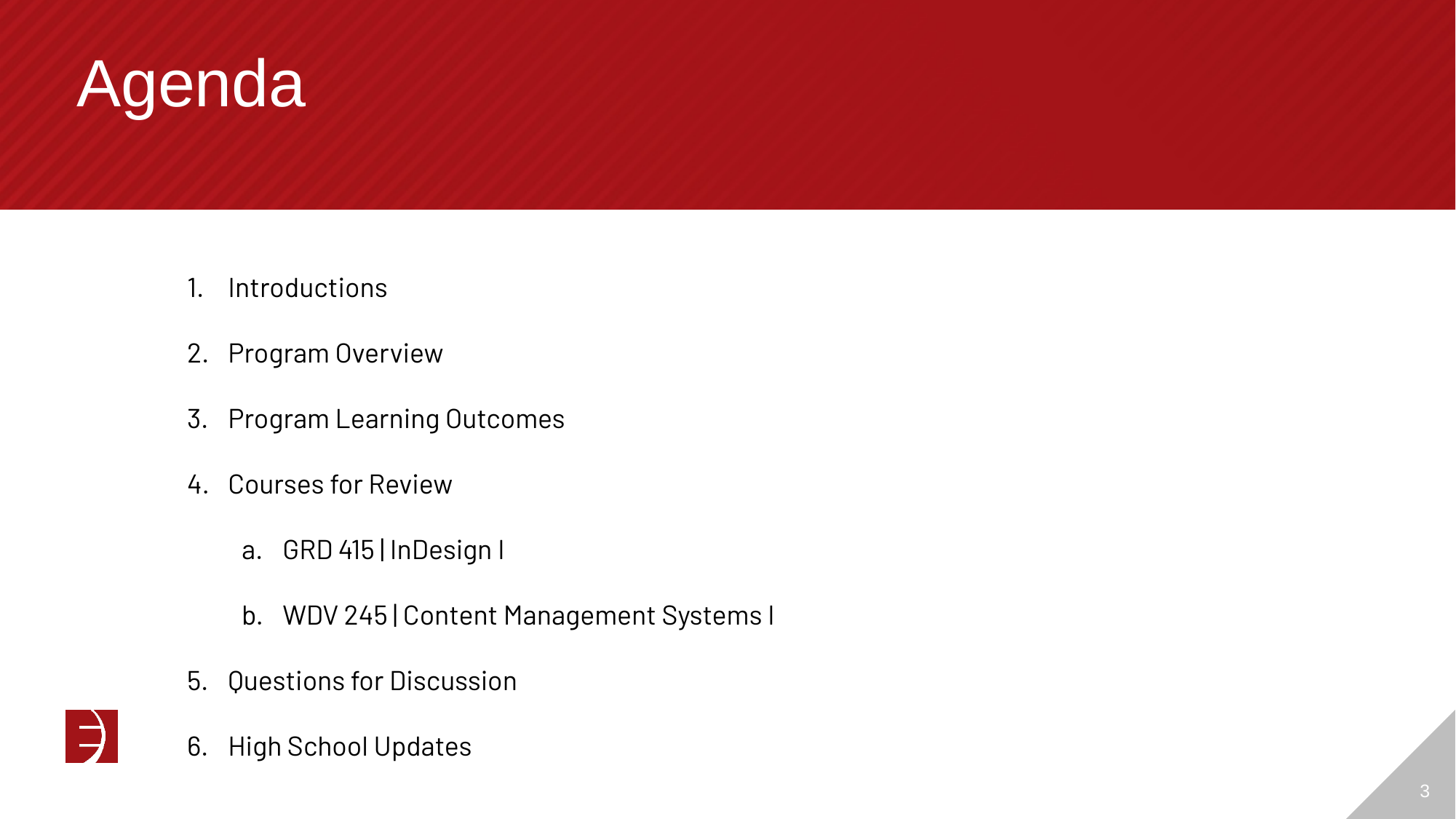

# Agenda
Introductions
Program Overview
Program Learning Outcomes
Courses for Review
GRD 415 | InDesign I
WDV 245 | Content Management Systems I
Questions for Discussion
High School Updates